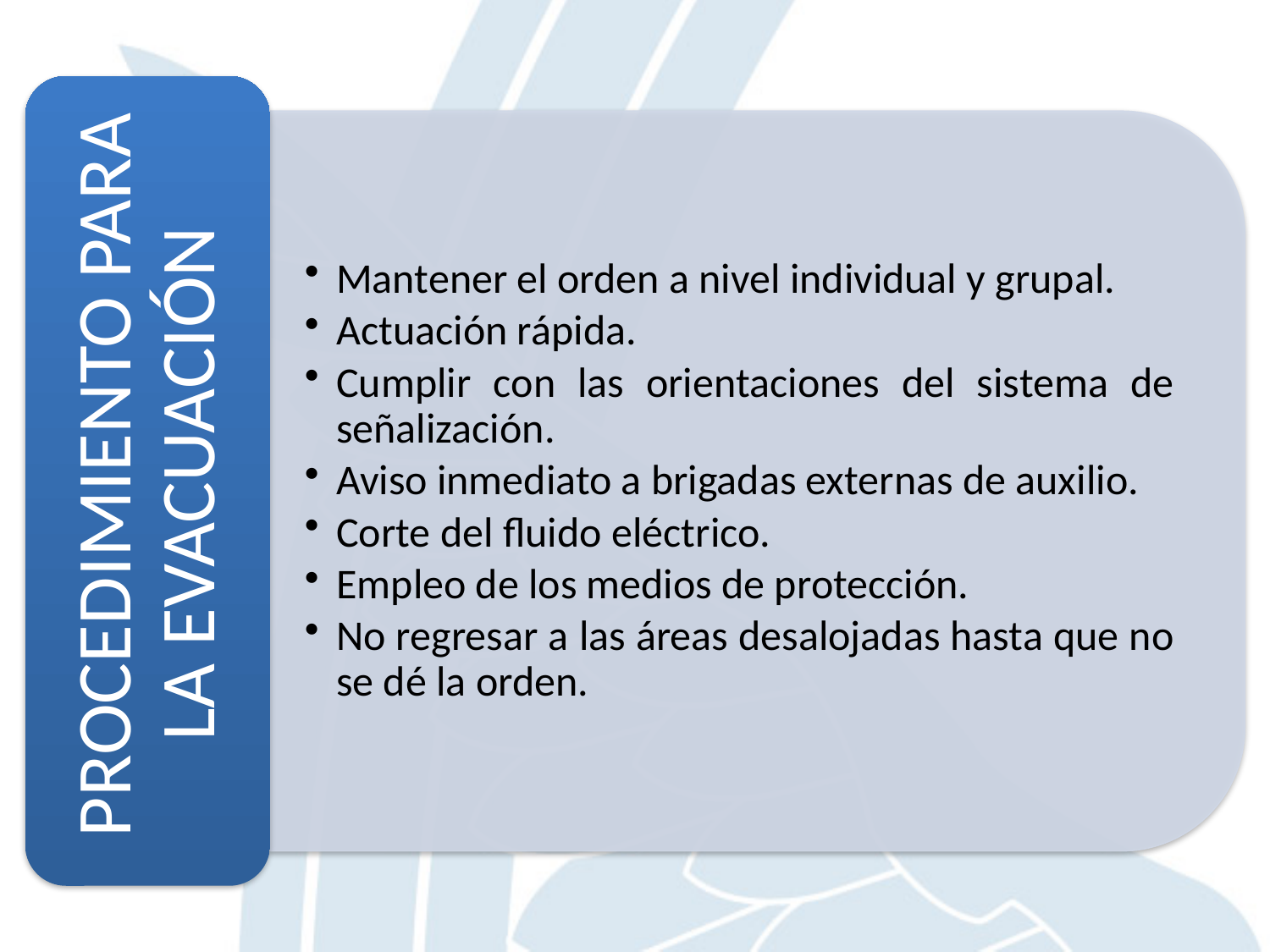

Mantener el orden a nivel individual y grupal.
Actuación rápida.
Cumplir con las orientaciones del sistema de señalización.
Aviso inmediato a brigadas externas de auxilio.
Corte del fluido eléctrico.
Empleo de los medios de protección.
No regresar a las áreas desalojadas hasta que no se dé la orden.
PROCEDIMIENTO PARA LA EVACUACIÓN